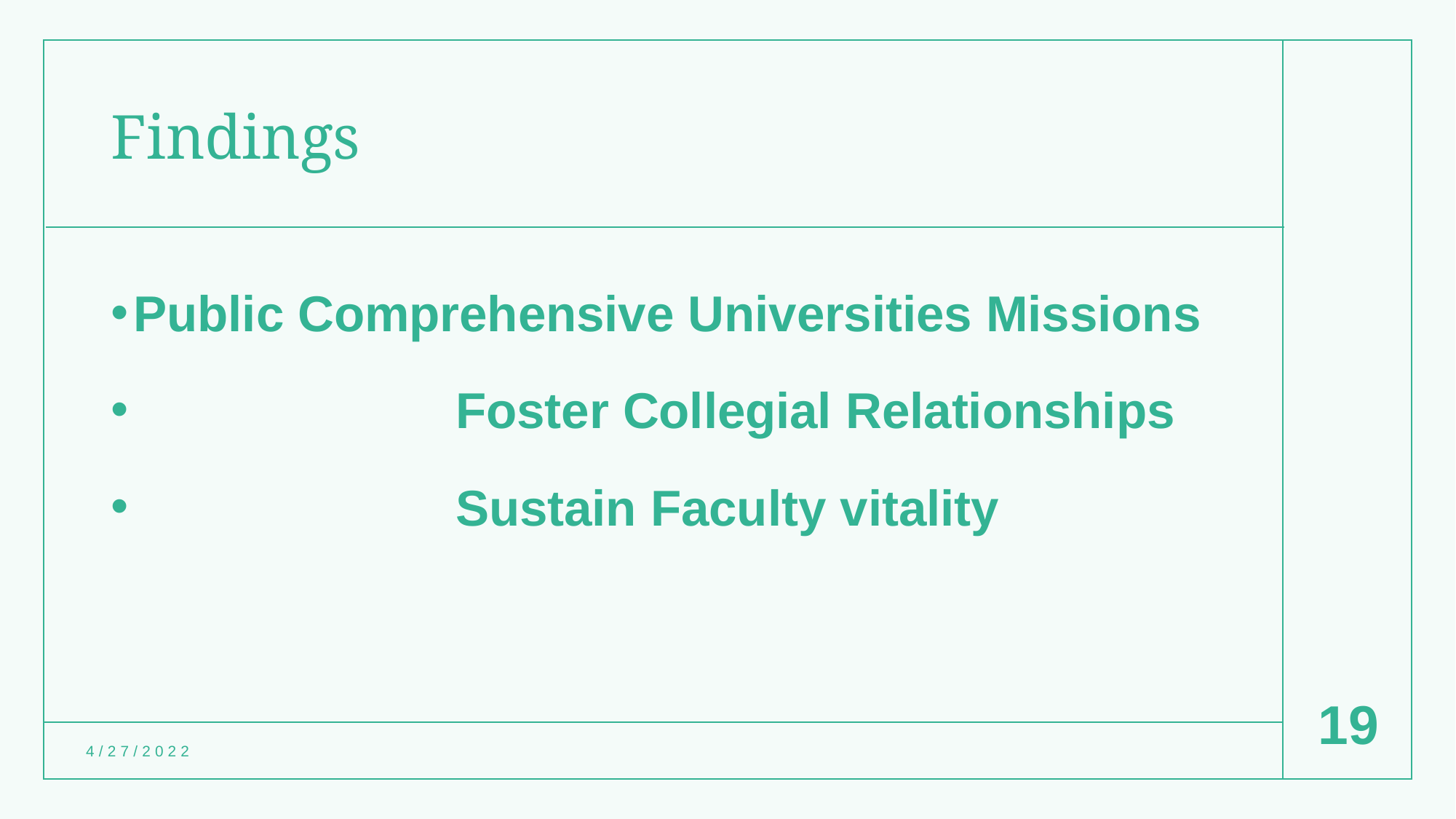

# Findings
Public Comprehensive Universities Missions
                       Foster Collegial Relationships
                       Sustain Faculty vitality

19
4/27/2022